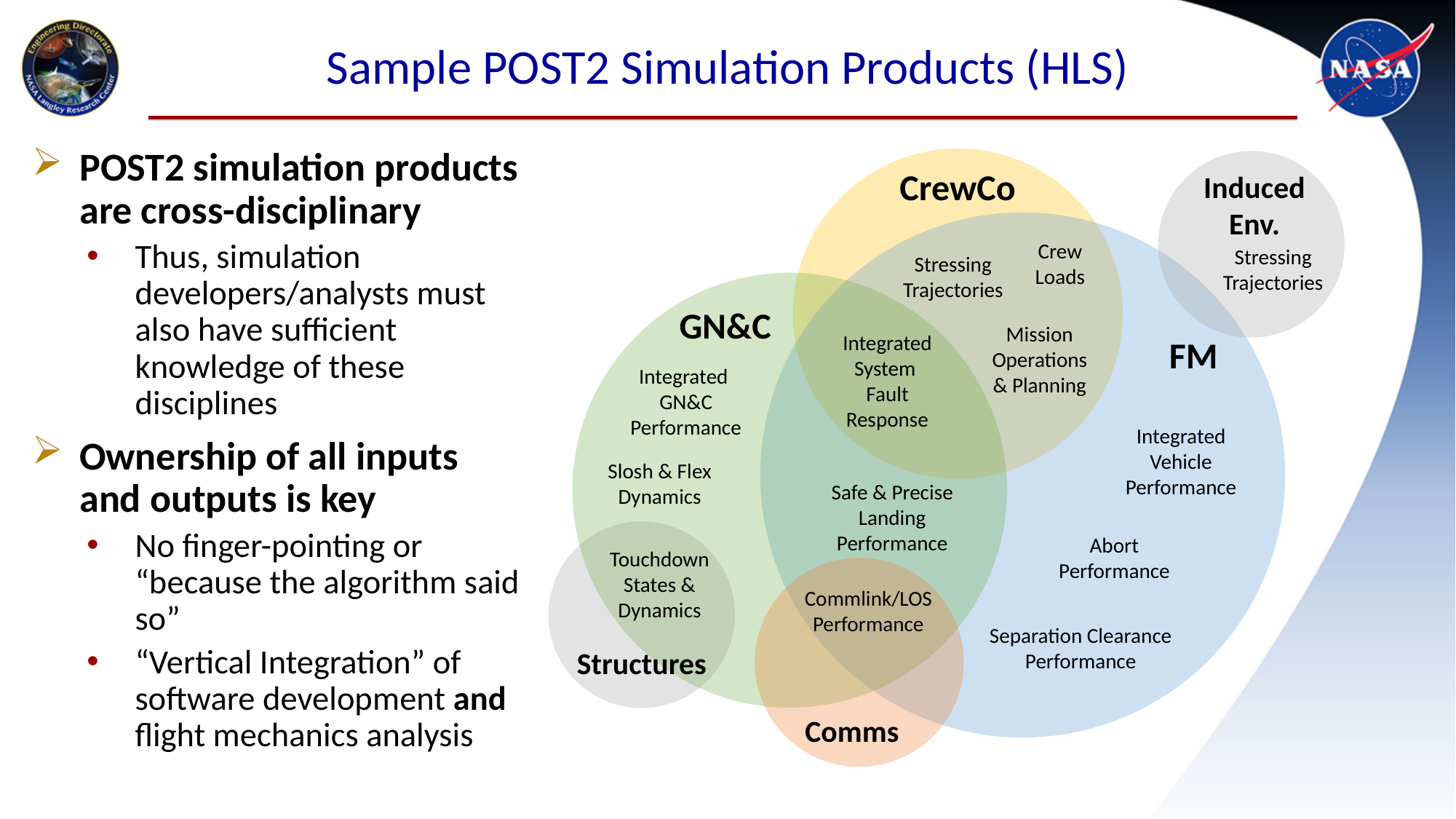

# Sample POST2 Simulation Products (HLS)
POST2 simulation products are cross-disciplinary
Thus, simulation developers/analysts must also have sufficient knowledge of these disciplines
Ownership of all inputs and outputs is key
No finger-pointing or “because the algorithm said so”
“Vertical Integration” of software development and flight mechanics analysis

CrewCo
Induced
Env.

Crew Loads
Stressing Trajectories
Stressing Trajectories

GN&C
Mission Operations & Planning
Integrated
System
Fault Response
FM
Integrated
GN&C Performance
Integrated Vehicle Performance
Slosh & Flex Dynamics
Safe & Precise Landing Performance

Abort Performance
Touchdown States & Dynamics

Commlink/LOS Performance
Separation Clearance Performance
Structures
Comms